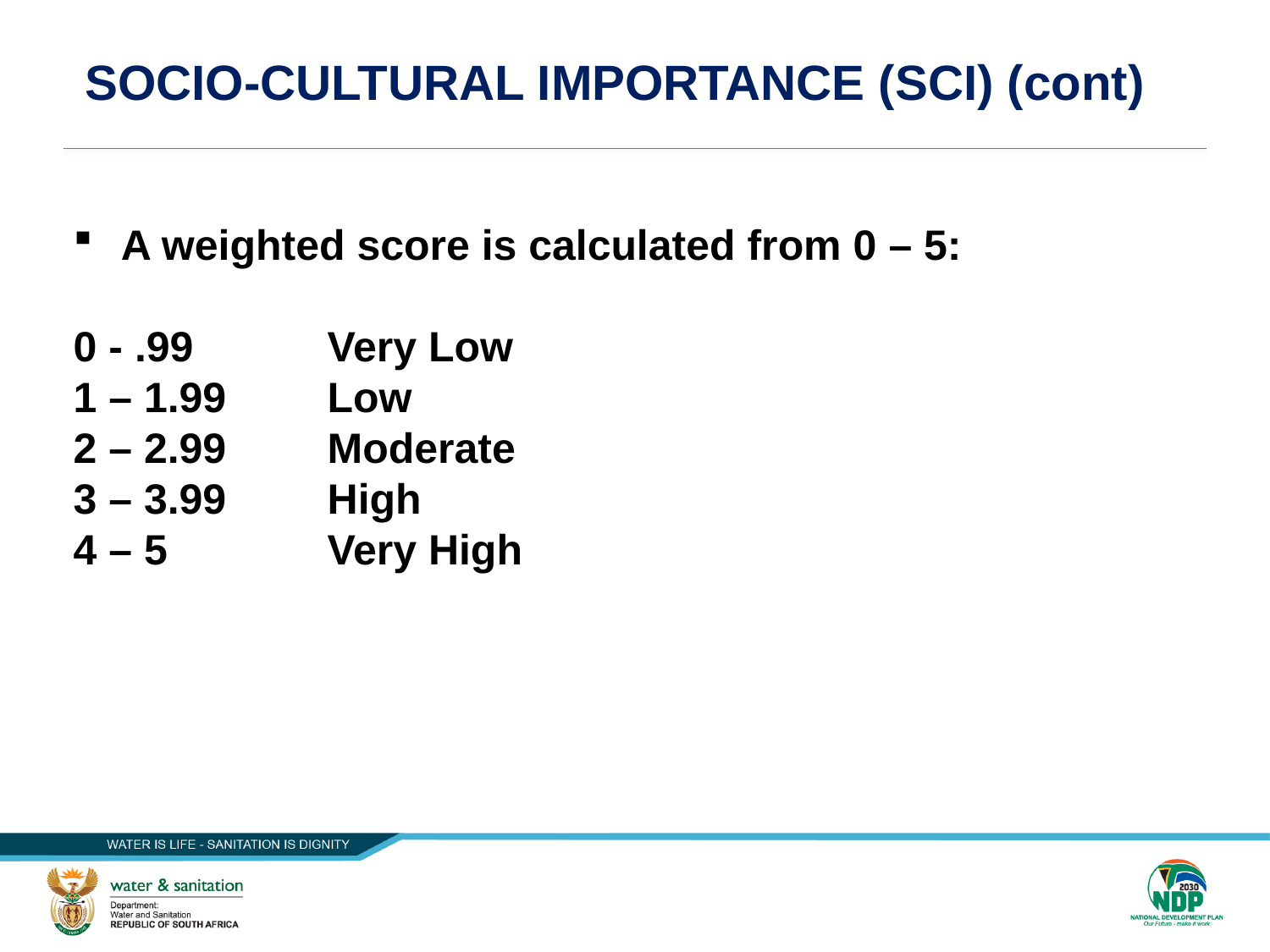

SOCIO-CULTURAL IMPORTANCE (SCI) (cont)
A weighted score is calculated from 0 – 5:

0 - .99		Very Low
1 – 1.99	Low
2 – 2.99	Moderate
3 – 3.99	High
4 – 5		Very High